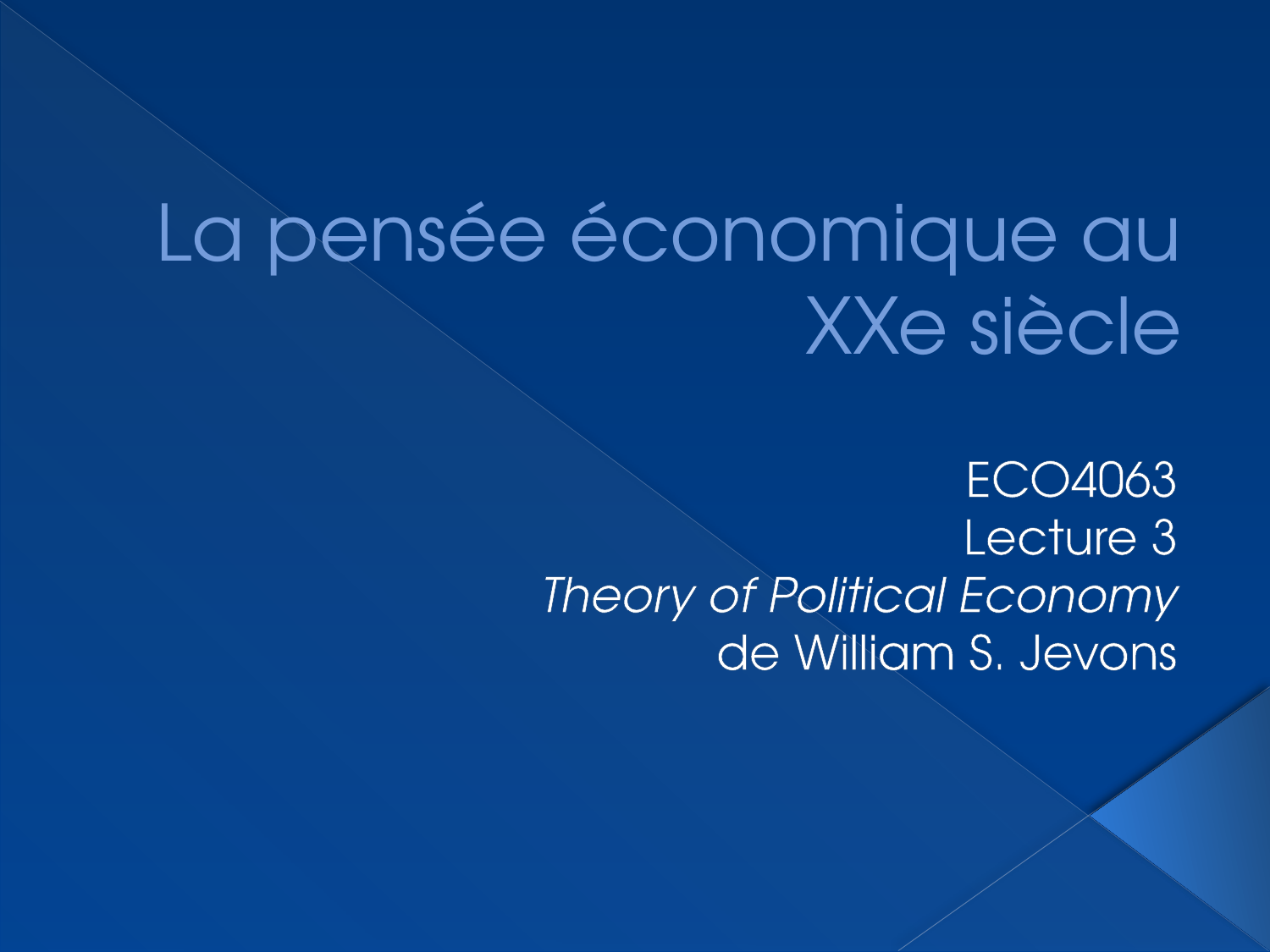

# La pensée économique au XXe siècle
ECO4063
Lecture 3
Theory of Political Economy
de William S. Jevons